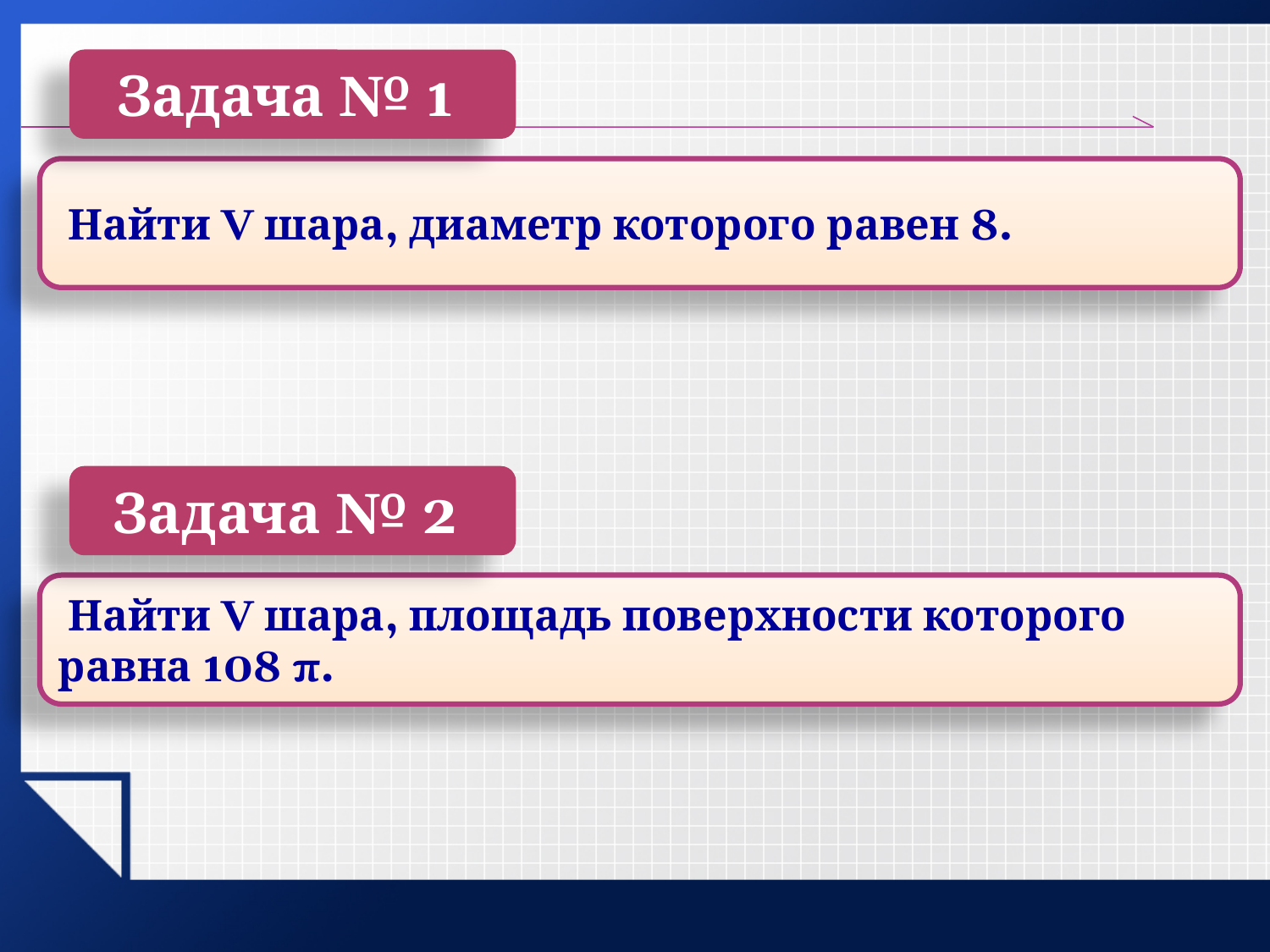

Задача № 1
 Найти V шара, диаметр которого равен 8.
Задача № 2
 Найти V шара, площадь поверхности которого равна 108 π.